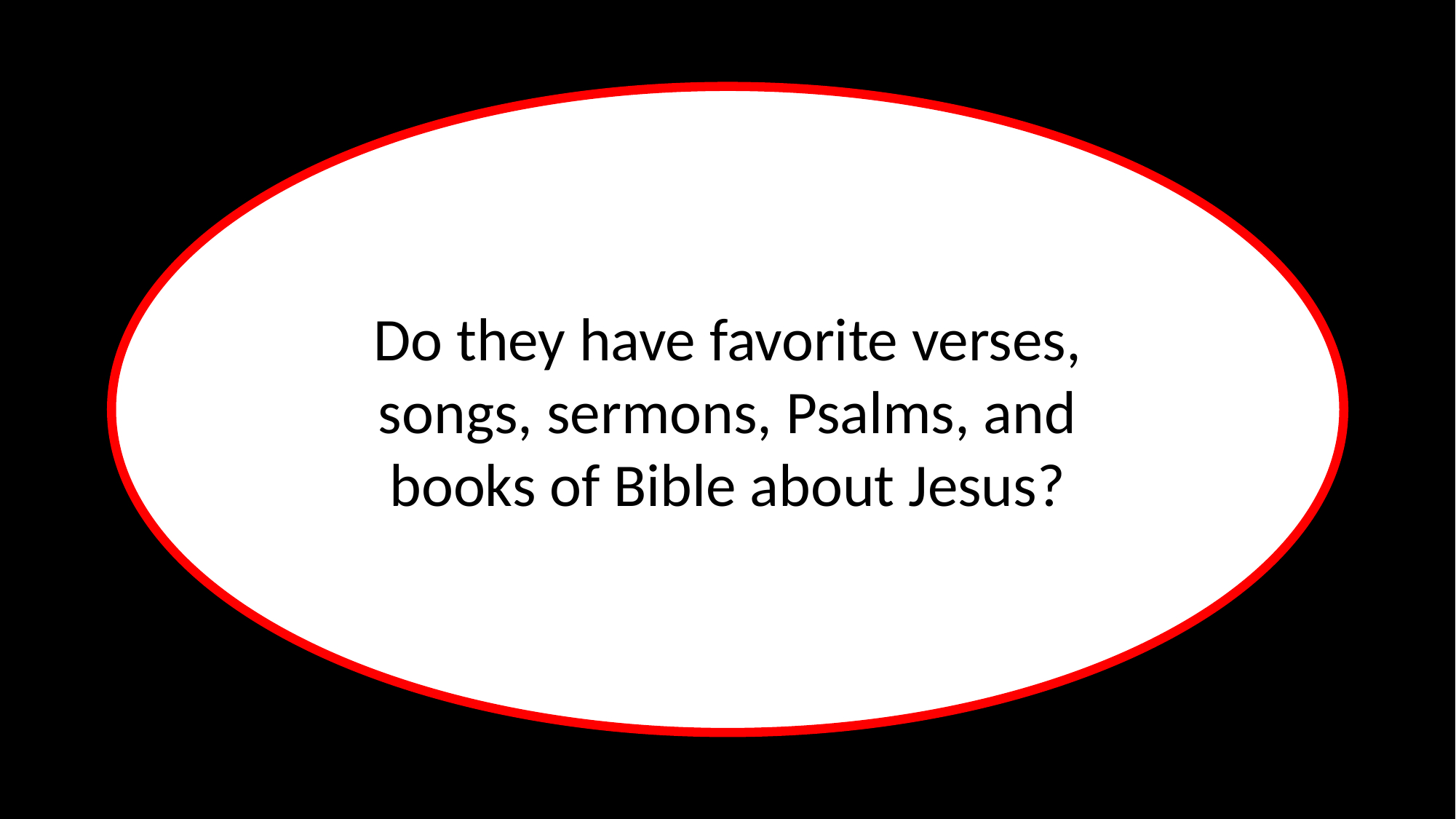

Do they have favorite verses, songs, sermons, Psalms, and
books of Bible about Jesus?